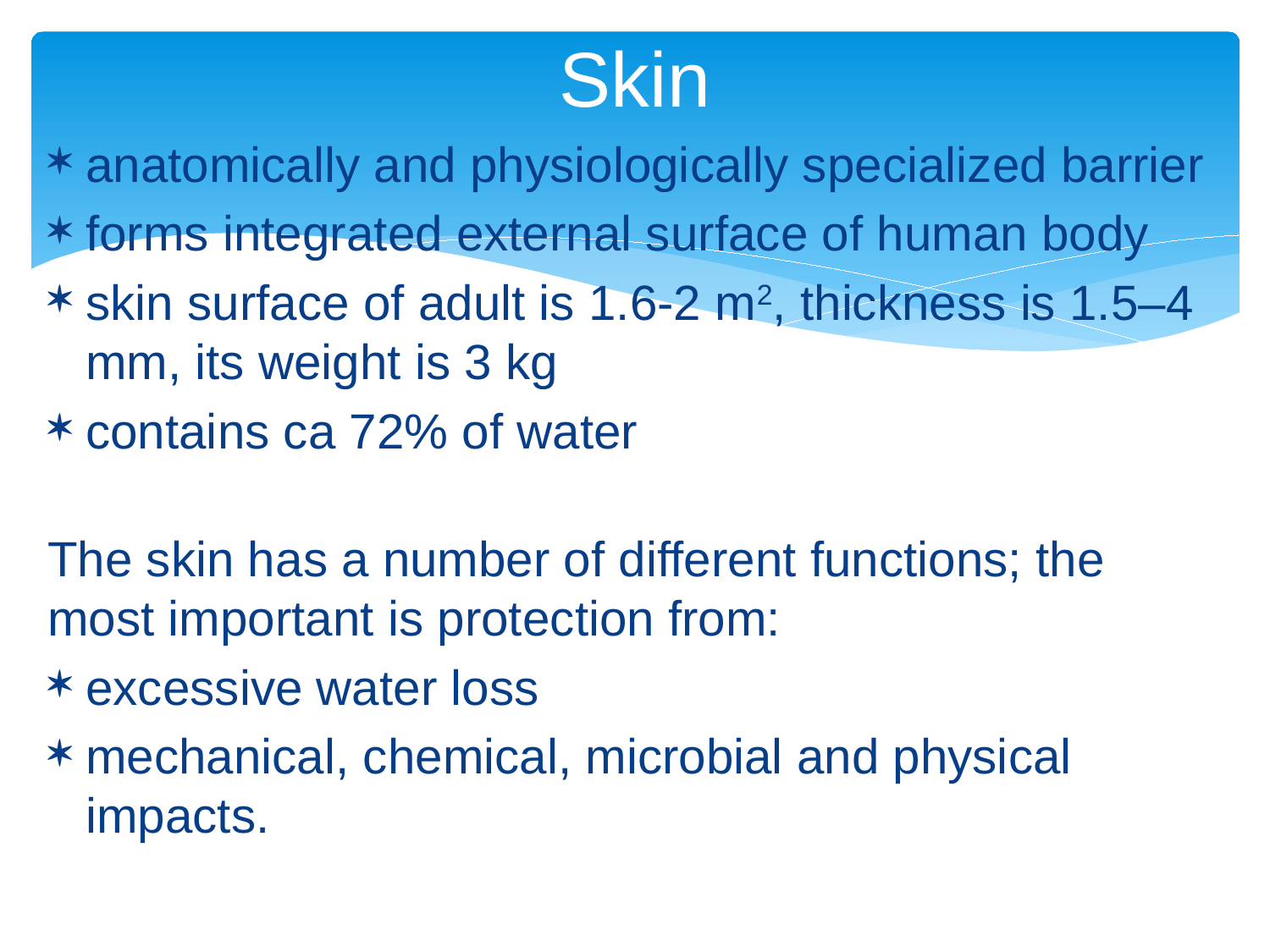

# Skin
anatomically and physiologically specialized barrier
forms integrated external surface of human body
skin surface of adult is 1.6-2 m2, thickness is 1.5–4 mm, its weight is 3 kg
contains ca 72% of water

The skin has a number of different functions; the most important is protection from:
excessive water loss
mechanical, chemical, microbial and physical impacts.